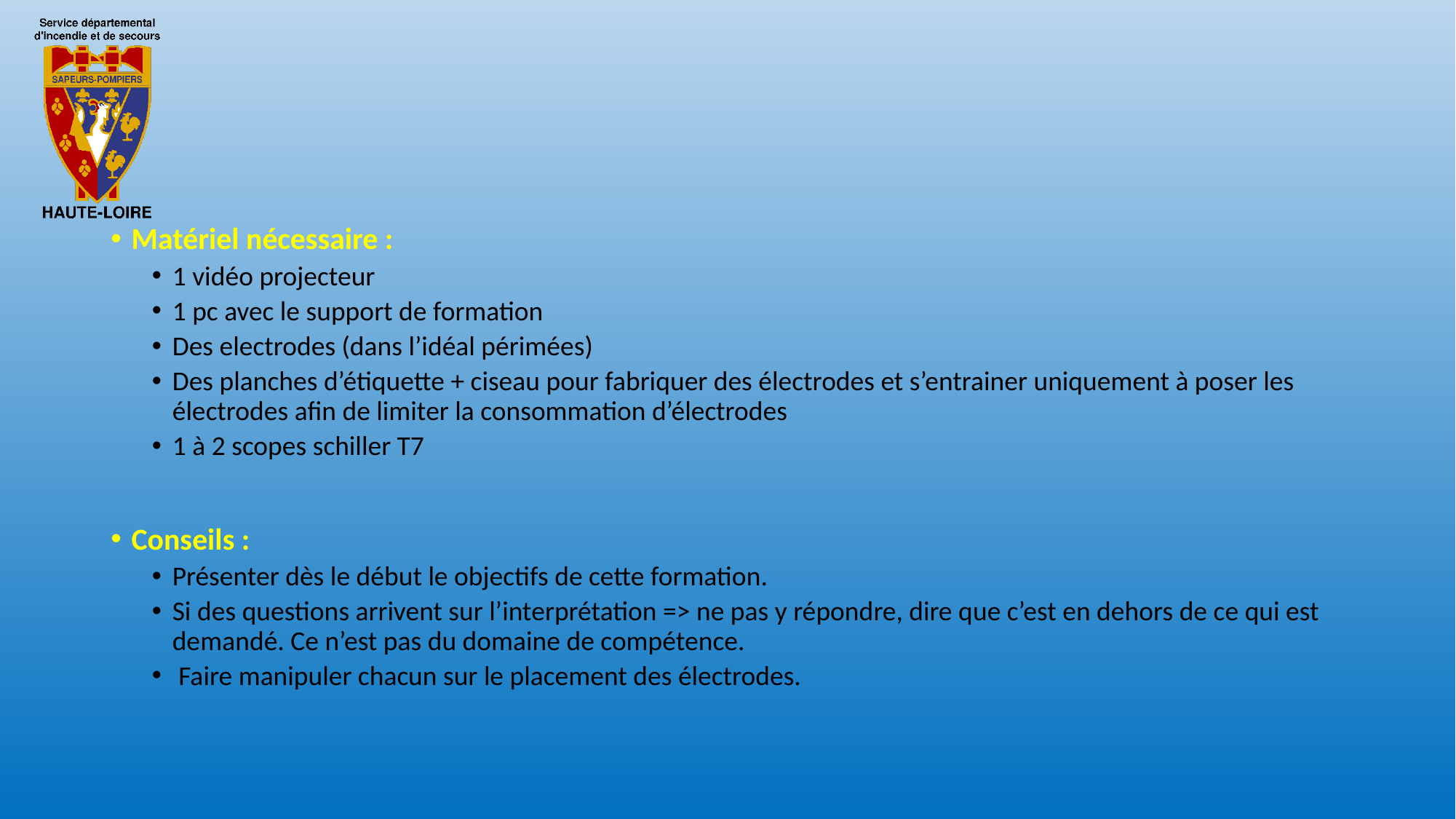

#
Matériel nécessaire :
1 vidéo projecteur
1 pc avec le support de formation
Des electrodes (dans l’idéal périmées)
Des planches d’étiquette + ciseau pour fabriquer des électrodes et s’entrainer uniquement à poser les électrodes afin de limiter la consommation d’électrodes
1 à 2 scopes schiller T7

Conseils :
Présenter dès le début le objectifs de cette formation.
Si des questions arrivent sur l’interprétation => ne pas y répondre, dire que c’est en dehors de ce qui est demandé. Ce n’est pas du domaine de compétence.
 Faire manipuler chacun sur le placement des électrodes.